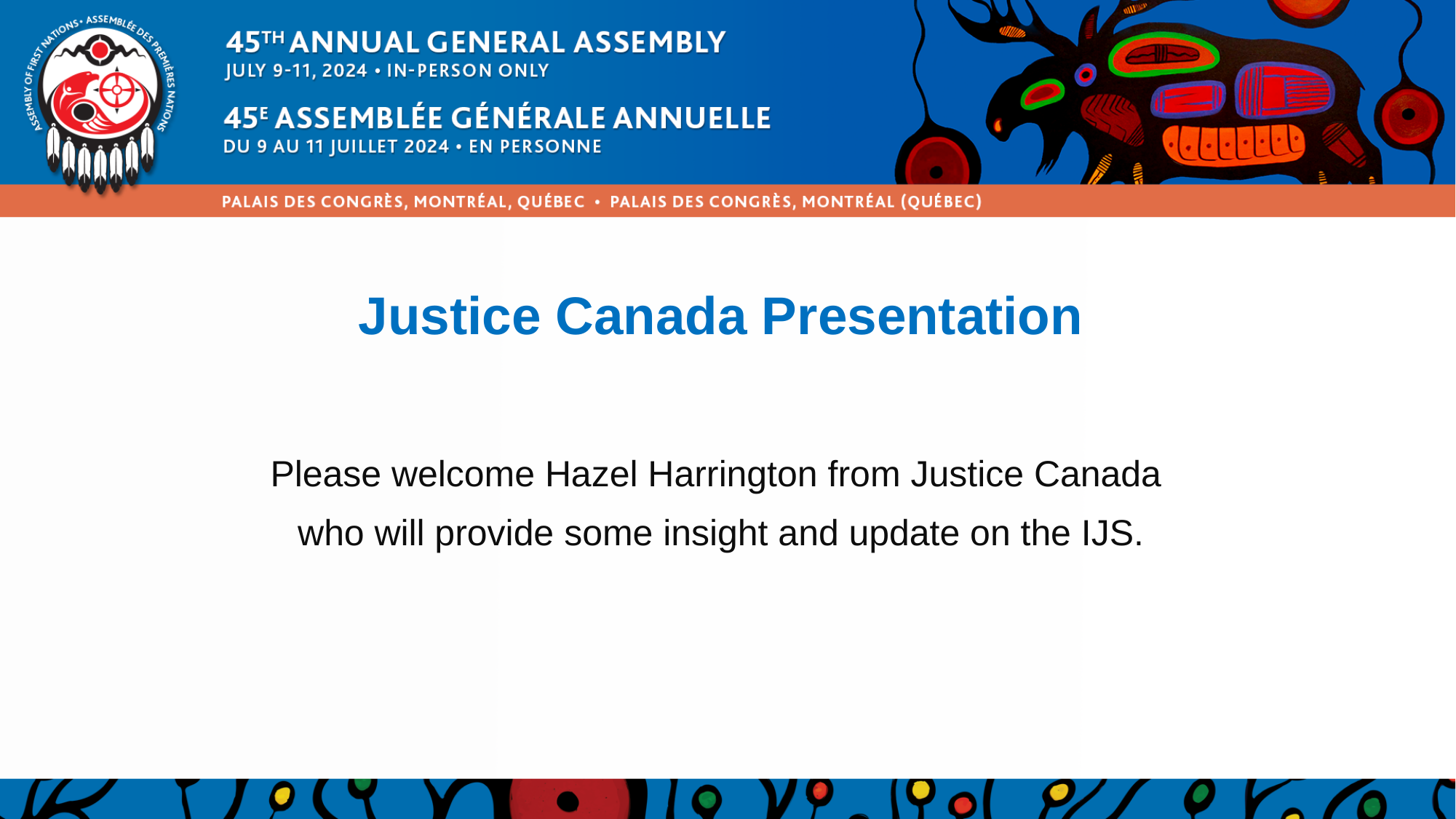

# Justice Canada Presentation

Please welcome Hazel Harrington from Justice Canada
who will provide some insight and update on the IJS.